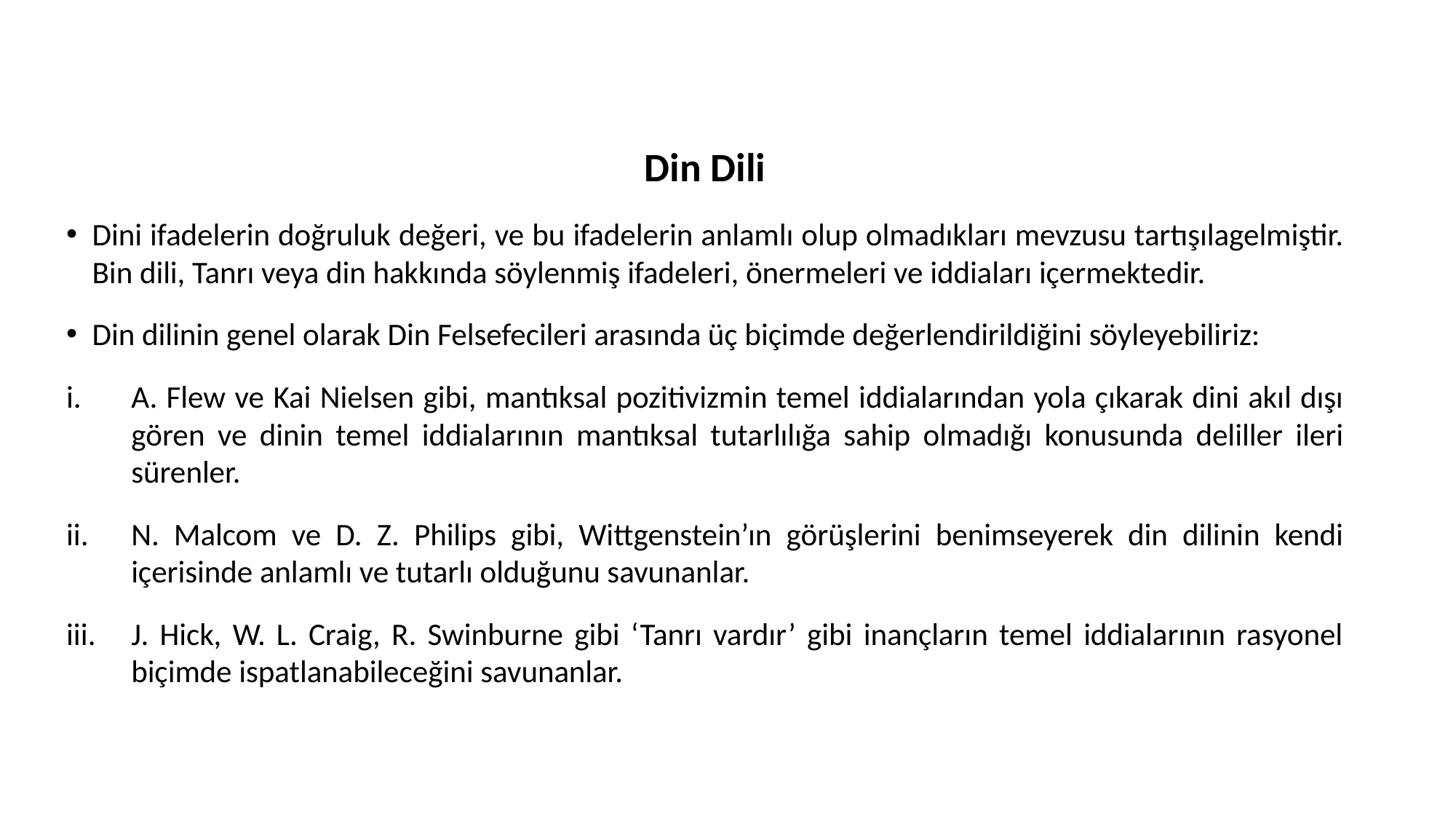

Din Dili
Dini ifadelerin doğruluk değeri, ve bu ifadelerin anlamlı olup olmadıkları mevzusu tartışılagelmiştir. Bin dili, Tanrı veya din hakkında söylenmiş ifadeleri, önermeleri ve iddiaları içermektedir.
Din dilinin genel olarak Din Felsefecileri arasında üç biçimde değerlendirildiğini söyleyebiliriz:
A. Flew ve Kai Nielsen gibi, mantıksal pozitivizmin temel iddialarından yola çıkarak dini akıl dışı gören ve dinin temel iddialarının mantıksal tutarlılığa sahip olmadığı konusunda deliller ileri sürenler.
N. Malcom ve D. Z. Philips gibi, Wittgenstein’ın görüşlerini benimseyerek din dilinin kendi içerisinde anlamlı ve tutarlı olduğunu savunanlar.
J. Hick, W. L. Craig, R. Swinburne gibi ‘Tanrı vardır’ gibi inançların temel iddialarının rasyonel biçimde ispatlanabileceğini savunanlar.